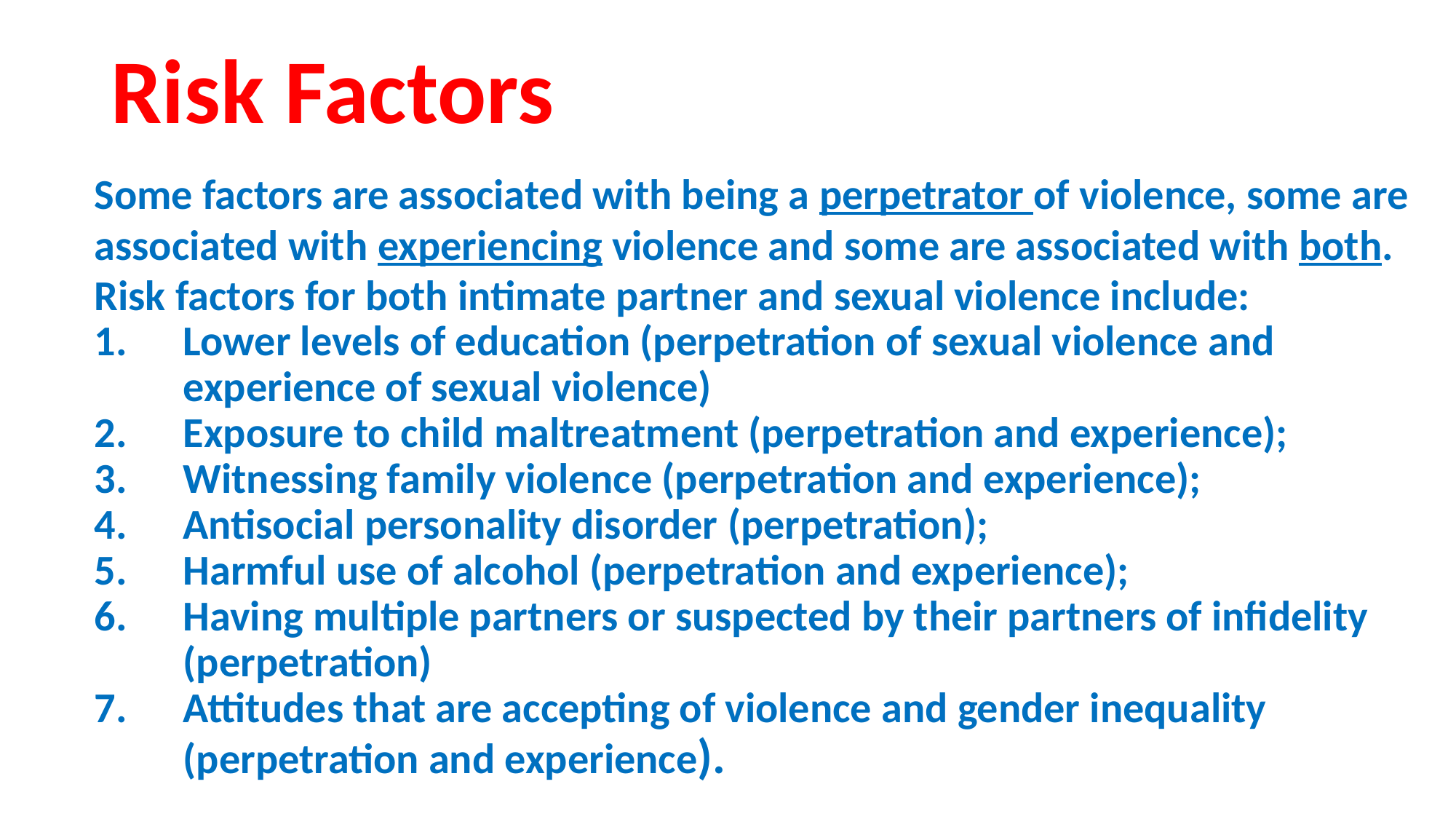

# Risk Factors
Some factors are associated with being a perpetrator of violence, some are associated with experiencing violence and some are associated with both. Risk factors for both intimate partner and sexual violence include:
Lower levels of education (perpetration of sexual violence and experience of sexual violence)
Exposure to child maltreatment (perpetration and experience);
Witnessing family violence (perpetration and experience);
Antisocial personality disorder (perpetration);
Harmful use of alcohol (perpetration and experience);
Having multiple partners or suspected by their partners of infidelity (perpetration)
Attitudes that are accepting of violence and gender inequality (perpetration and experience).